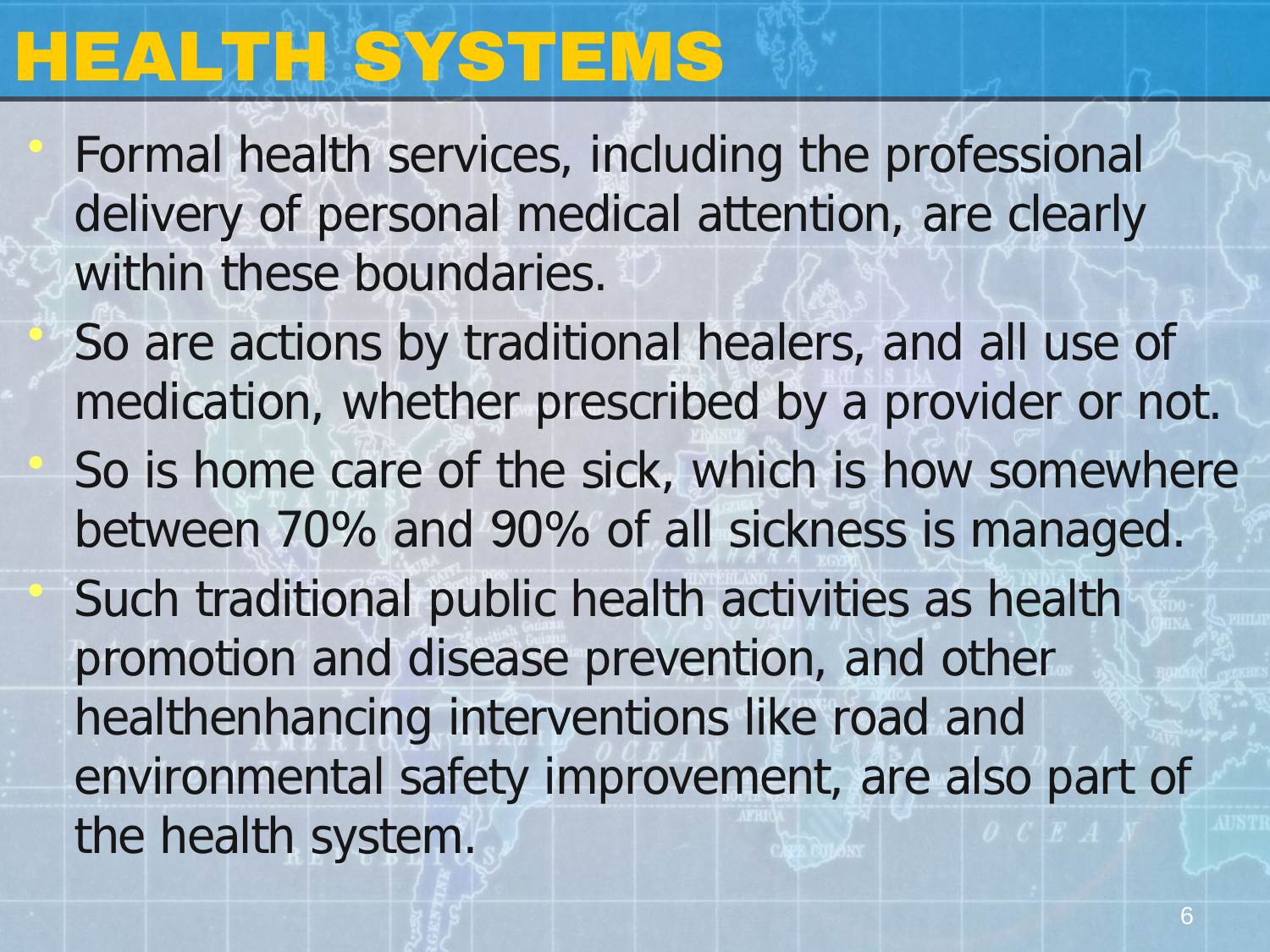

# HEALTH SYSTEMS
Formal health services, including the professional delivery of personal medical attention, are clearly within these boundaries.
So are actions by traditional healers, and all use of medication, whether prescribed by a provider or not.
So is home care of the sick, which is how somewhere between 70% and 90% of all sickness is managed.
Such traditional public health activities as health promotion and disease prevention, and other healthenhancing interventions like road and environmental safety improvement, are also part of the health system.
6